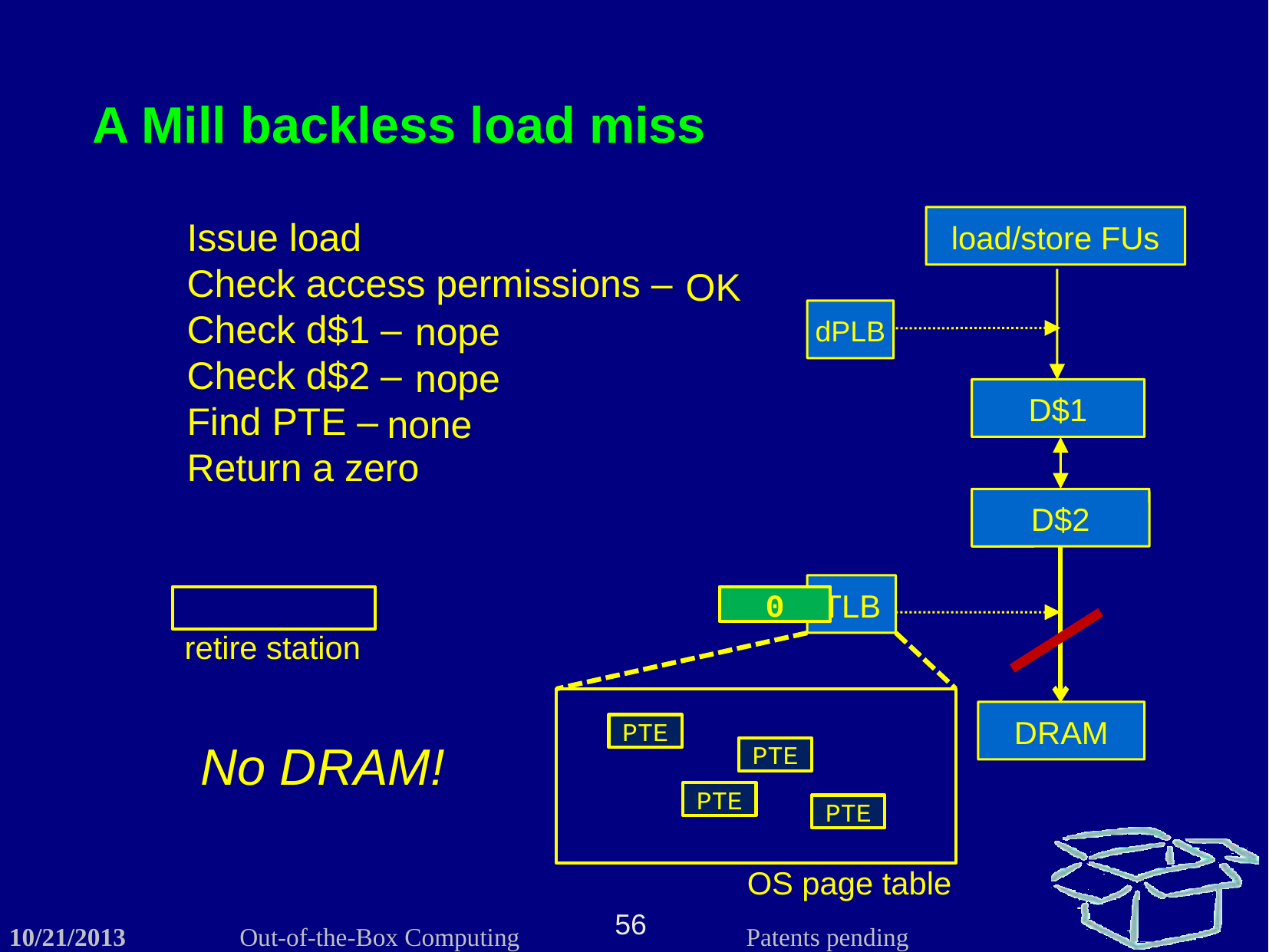

A Mill backless load miss
Issue load
Check access permissions –
Check d$1 –
Check d$2 –
Find PTE –
Return a zero
load/store FUs
OK

dPLB
nope

nope
D$1
none

D$2
TLB

0

retire station

DRAM
PTE
No DRAM!
PTE
PTE
PTE
OS page table